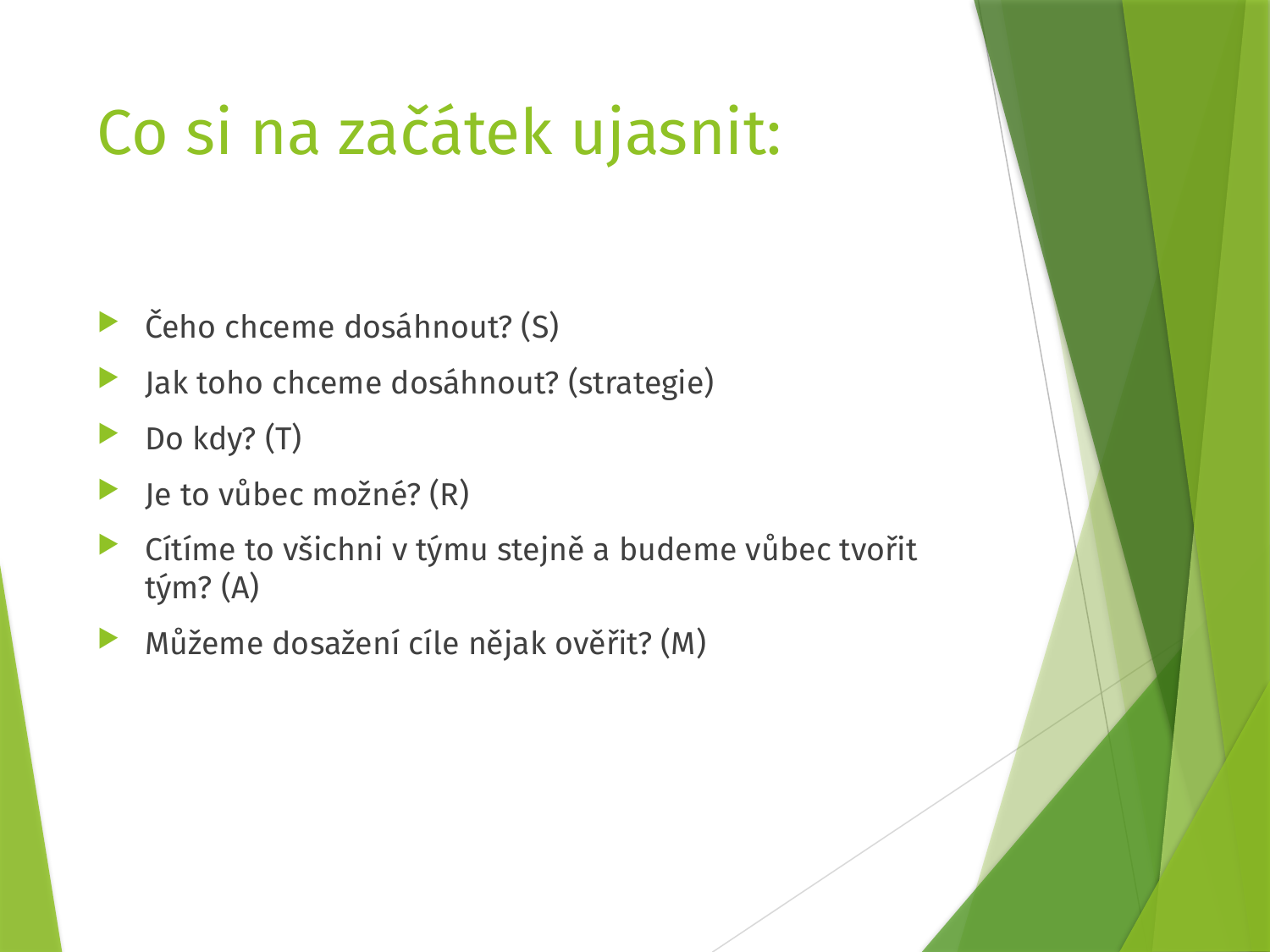

# Co si na začátek ujasnit:
Čeho chceme dosáhnout? (S)
Jak toho chceme dosáhnout? (strategie)
Do kdy? (T)
Je to vůbec možné? (R)
Cítíme to všichni v týmu stejně a budeme vůbec tvořit tým? (A)
Můžeme dosažení cíle nějak ověřit? (M)